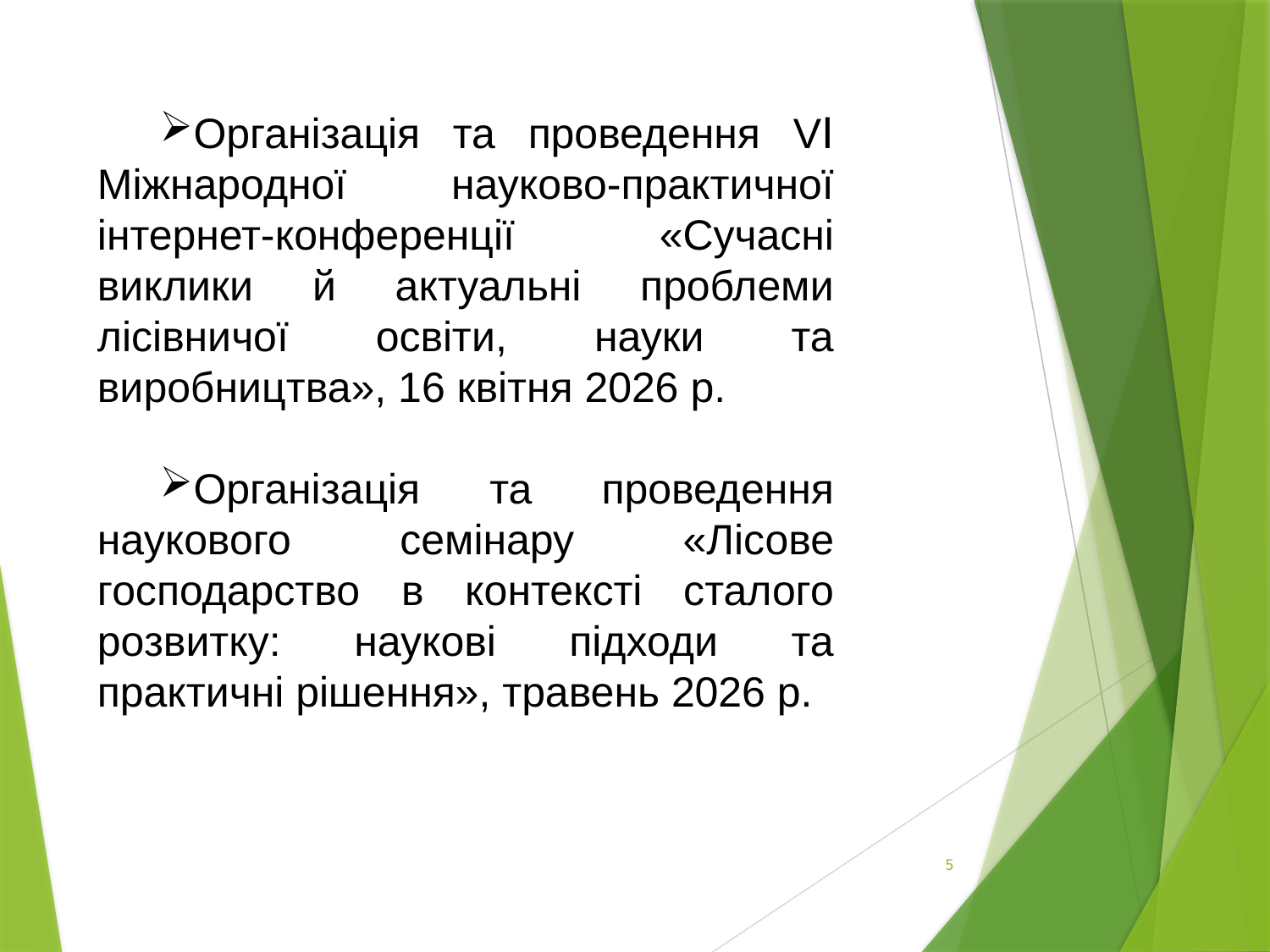

Організація та проведення VⅠ Міжнародної науково-практичної інтернет-конференції «Сучасні виклики й актуальні проблеми лісівничої освіти, науки та виробництва», 16 квітня 2026 р.

Організація та проведення наукового семінару «Лісове господарство в контексті сталого розвитку: наукові підходи та практичні рішення», травень 2026 р.

5